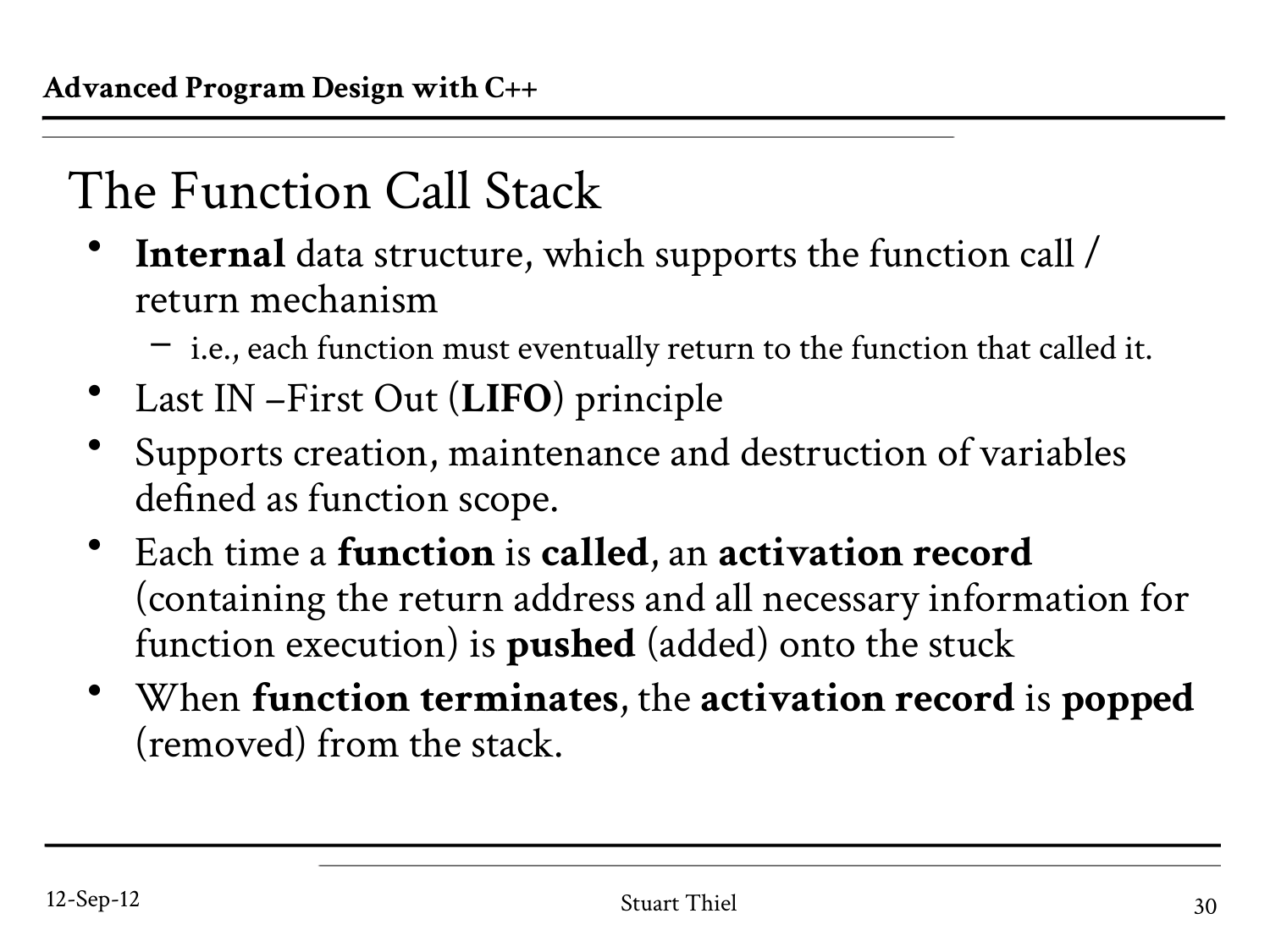

# The Function Call Stack
Internal data structure, which supports the function call / return mechanism
i.e., each function must eventually return to the function that called it.
Last IN –First Out (LIFO) principle
Supports creation, maintenance and destruction of variables defined as function scope.
Each time a function is called, an activation record (containing the return address and all necessary information for function execution) is pushed (added) onto the stuck
When function terminates, the activation record is popped (removed) from the stack.